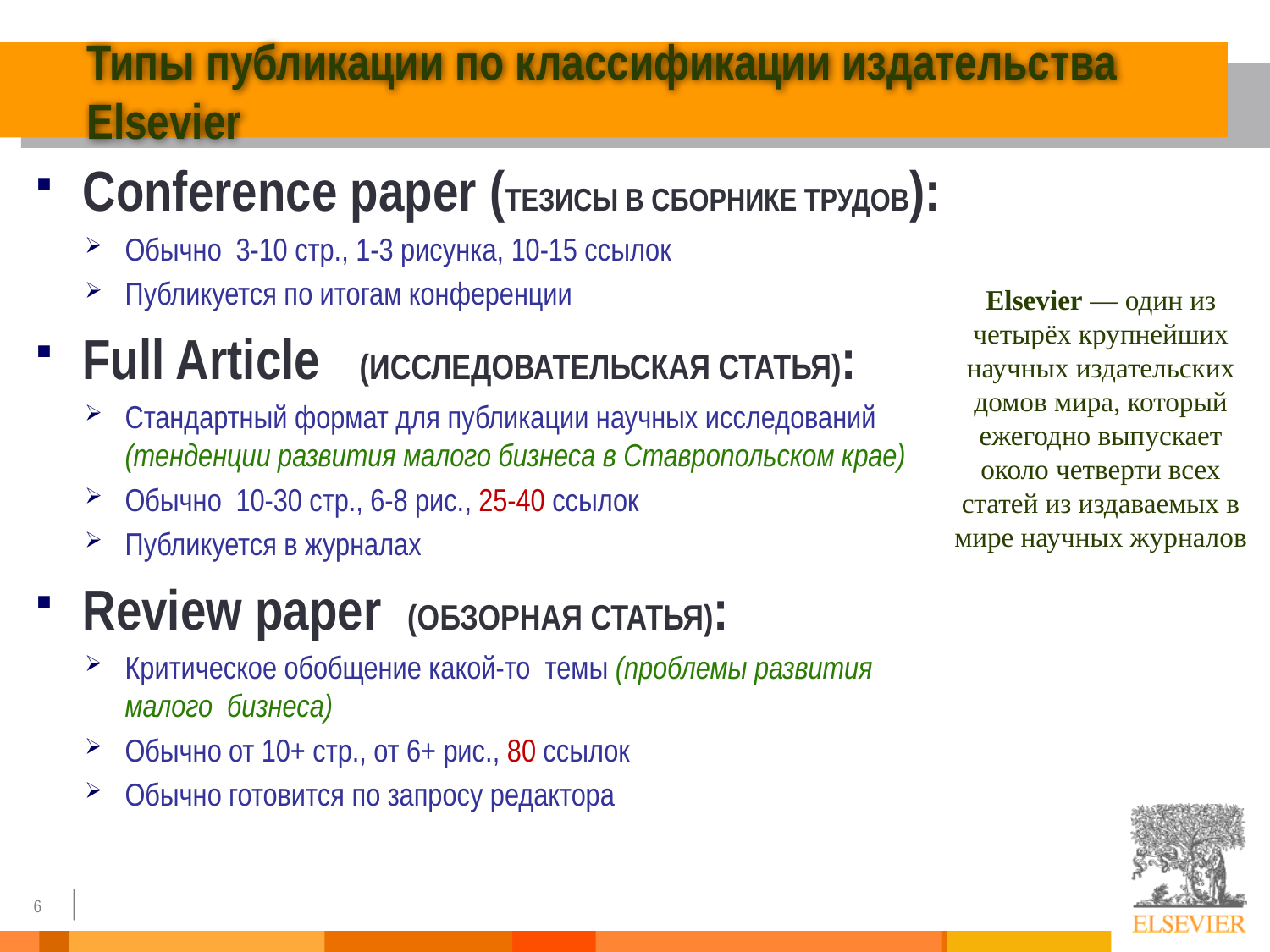

# Типы публикации по классификации издательства Elsevier
Conference paper (ТЕЗИСЫ В СБОРНИКЕ ТРУДОВ):
Обычно  3-10 стр., 1-3 рисунка, 10-15 ссылок
Публикуется по итогам конференции
Full Article   (ИССЛЕДОВАТЕЛЬСКАЯ СТАТЬЯ):
Стандартный формат для публикации научных исследований (тенденции развития малого бизнеса в Ставропольском крае)
Обычно  10-30 стр., 6-8 рис., 25-40 ссылок
Публикуется в журналах
Review paper  (ОБЗОРНАЯ СТАТЬЯ):
Критическое обобщение какой-то  темы (проблемы развития  малого  бизнеса)
Обычно от 10+ стр., от 6+ рис., 80 ссылок
Обычно готовится по запросу редактора
Elsevier — один из четырёх крупнейших научных издательских домов мира, который ежегодно выпускает около четверти всех статей из издаваемых в мире научных журналов